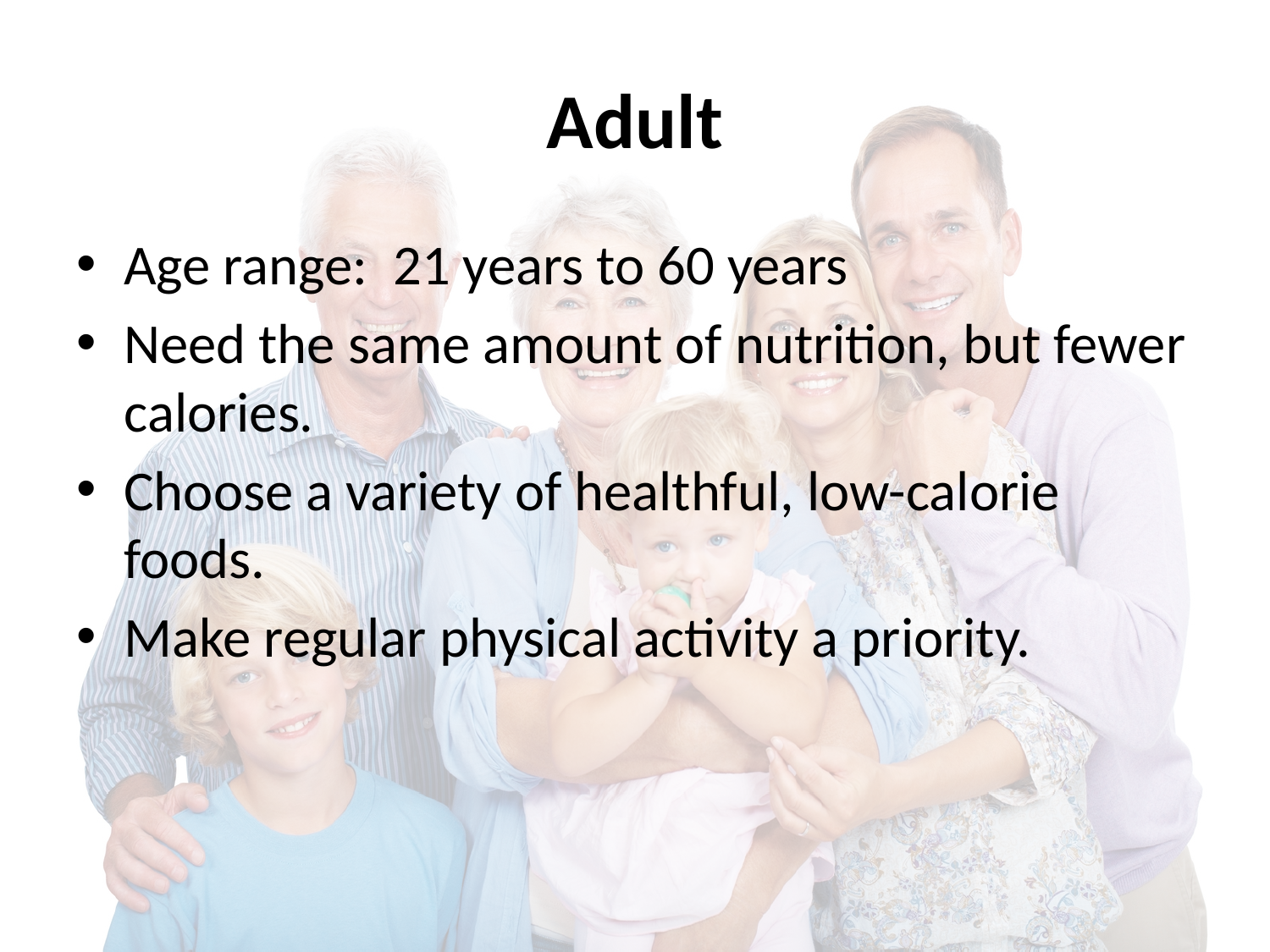

# Adult
Age range:  21 years to 60 years
Need the same amount of nutrition, but fewer calories.
Choose a variety of healthful, low-calorie foods.
Make regular physical activity a priority.